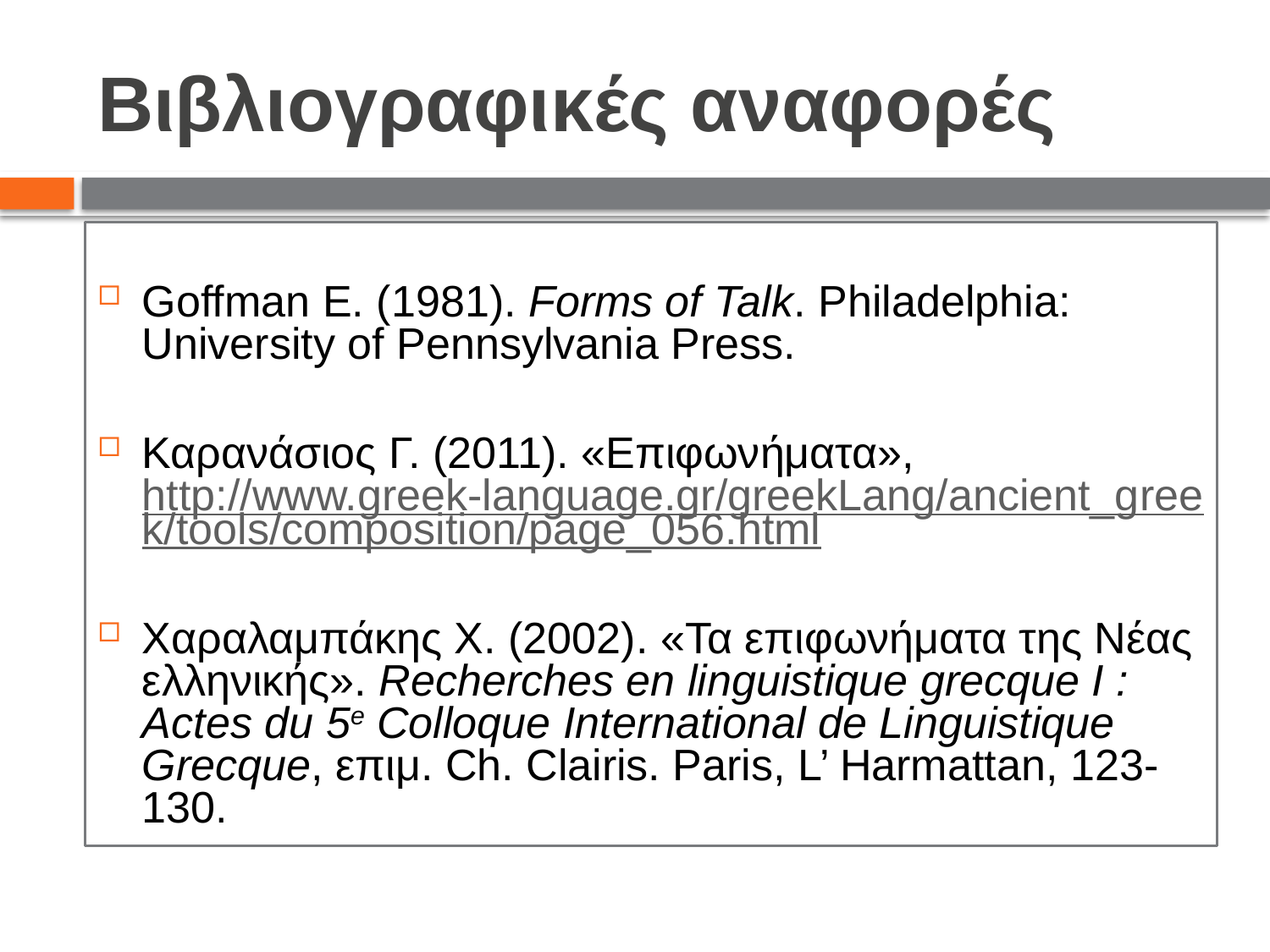

# Βιβλιογραφικές αναφορές

Goffman Ε. (1981). Forms of Talk. Philadelphia: University of Pennsylvania Press.

Καρανάσιος Γ. (2011). «Επιφωνήματα», http://www.greek-language.gr/greekLang/ancient_greek/tools/composition/page_056.html

Χαραλαμπάκης Χ. (2002). «Τα επιφωνήματα της Νέας ελληνικής». Recherches en linguistique grecque I : Actes du 5e Colloque International de Linguistique Grecque, επιμ. Ch. Clairis. Paris, L’ Harmattan, 123-130.